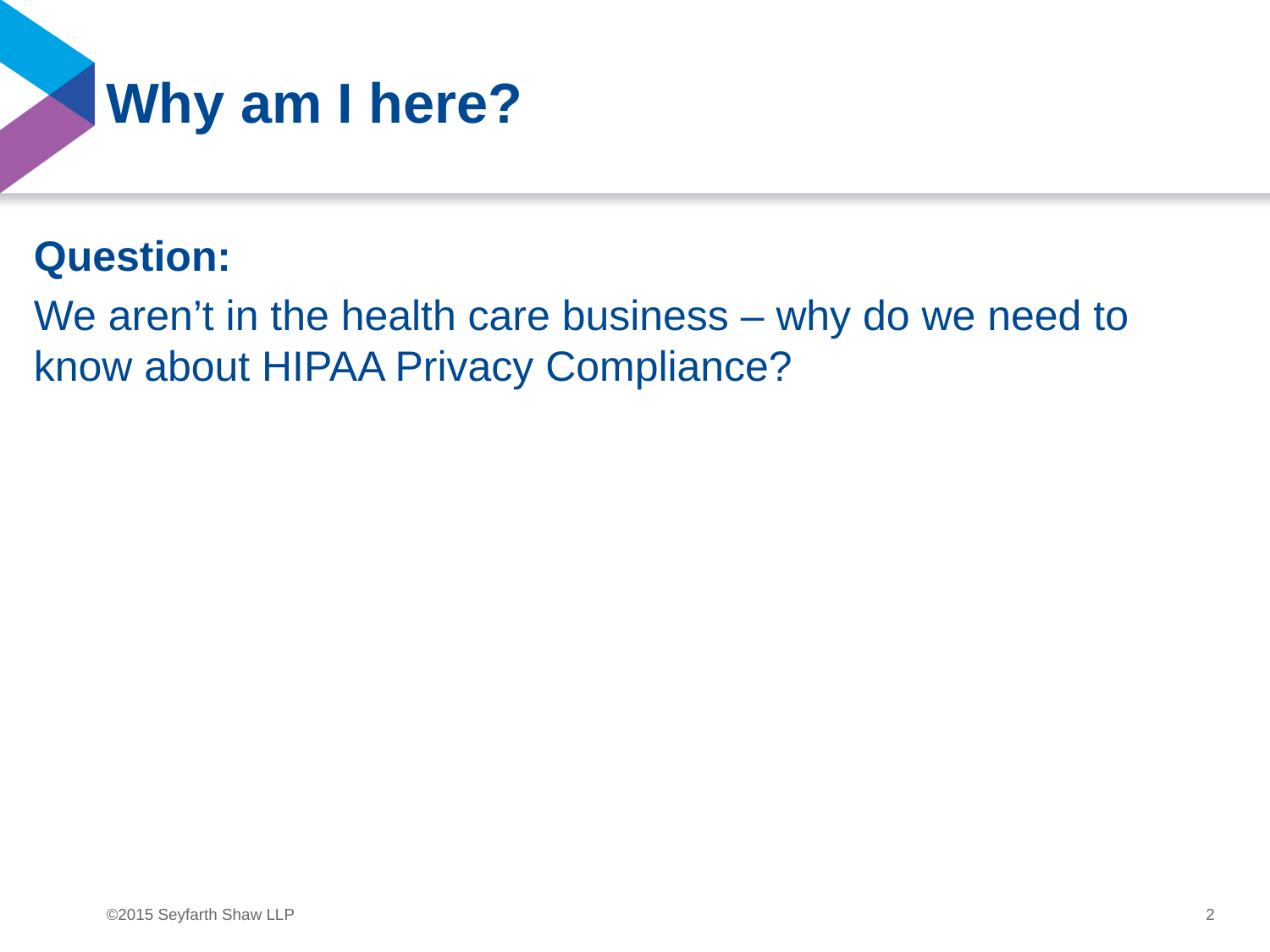

# Why am I here?
Question:
We aren’t in the health care business – why do we need to know about HIPAA Privacy Compliance?
2